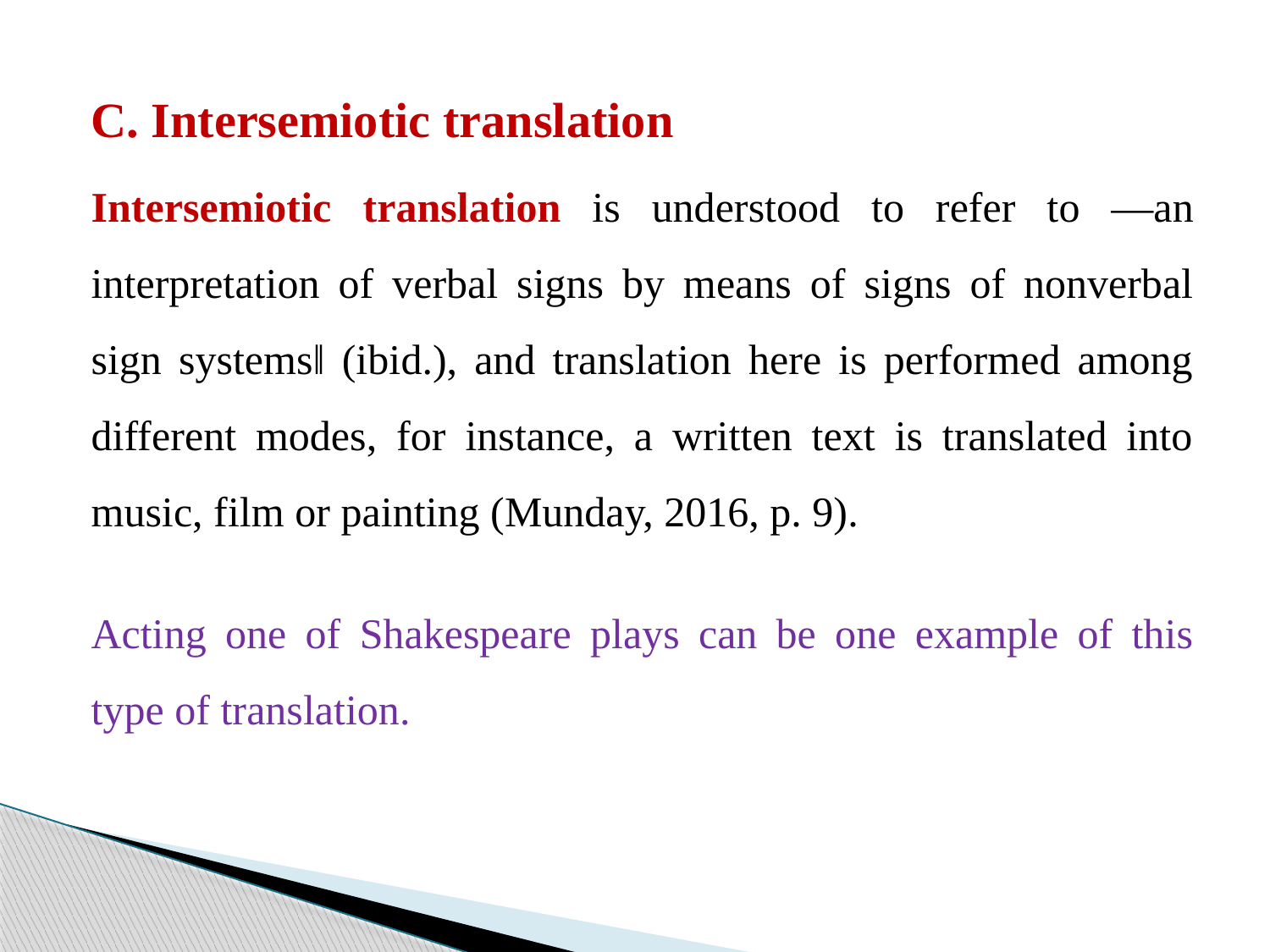

C. Intersemiotic translation
Intersemiotic translation is understood to refer to ―an interpretation of verbal signs by means of signs of nonverbal sign systems‖ (ibid.), and translation here is performed among different modes, for instance, a written text is translated into music, film or painting (Munday, 2016, p. 9).

Acting one of Shakespeare plays can be one example of this type of translation.